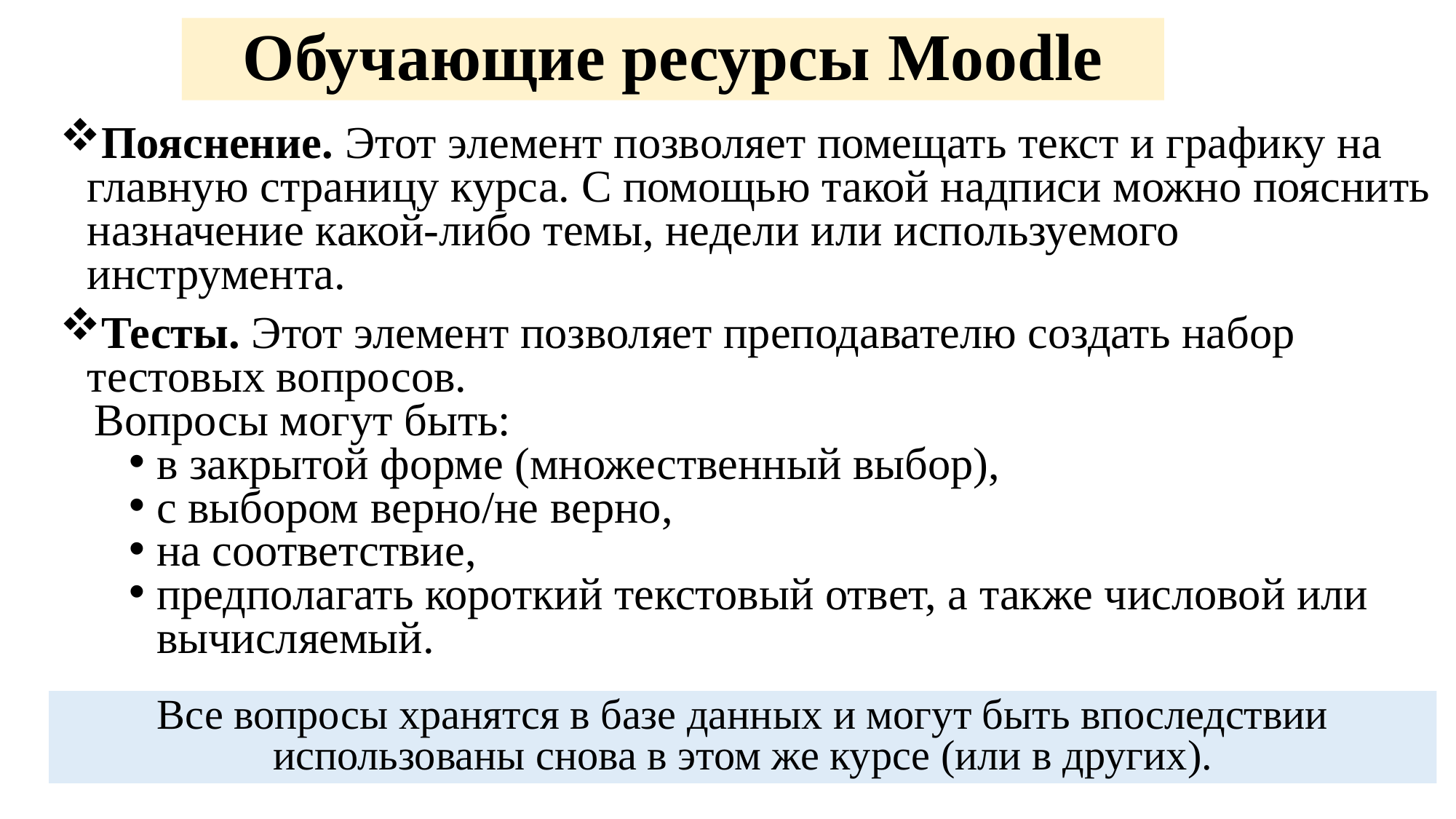

Обучающие ресурсы Moodle
Пояснение. Этот элемент позволяет помещать текст и графику на главную страницу курса. С помощью такой надписи можно пояснить назначение какой-либо темы, недели или используемого инструмента.
Тесты. Этот элемент позволяет преподавателю создать набор тестовых вопросов.
   Вопросы могут быть:
в закрытой форме (множественный выбор),
с выбором верно/не верно,
на соответствие,
предполагать короткий текстовый ответ, а также числовой или вычисляемый.
Все вопросы хранятся в базе данных и могут быть впоследствии использованы снова в этом же курсе (или в других).